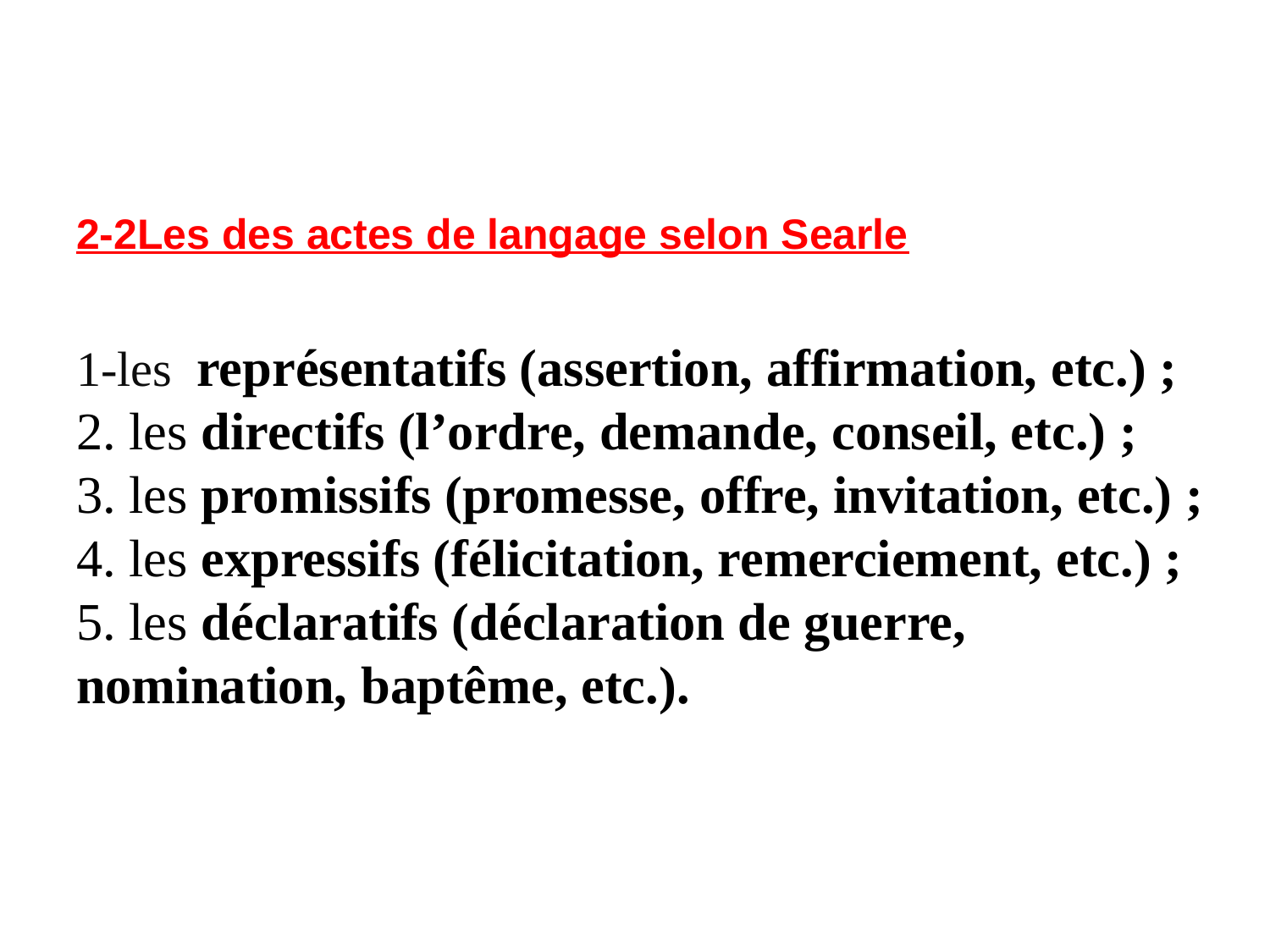

# 2-2Les des actes de langage selon Searle 1-les  représentatifs (assertion, affirmation, etc.) ; 2. les directifs (l’ordre, demande, conseil, etc.) ; 3. les promissifs (promesse, offre, invitation, etc.) ; 4. les expressifs (félicitation, remerciement, etc.) ; 5. les déclaratifs (déclaration de guerre, nomination, baptême, etc.).